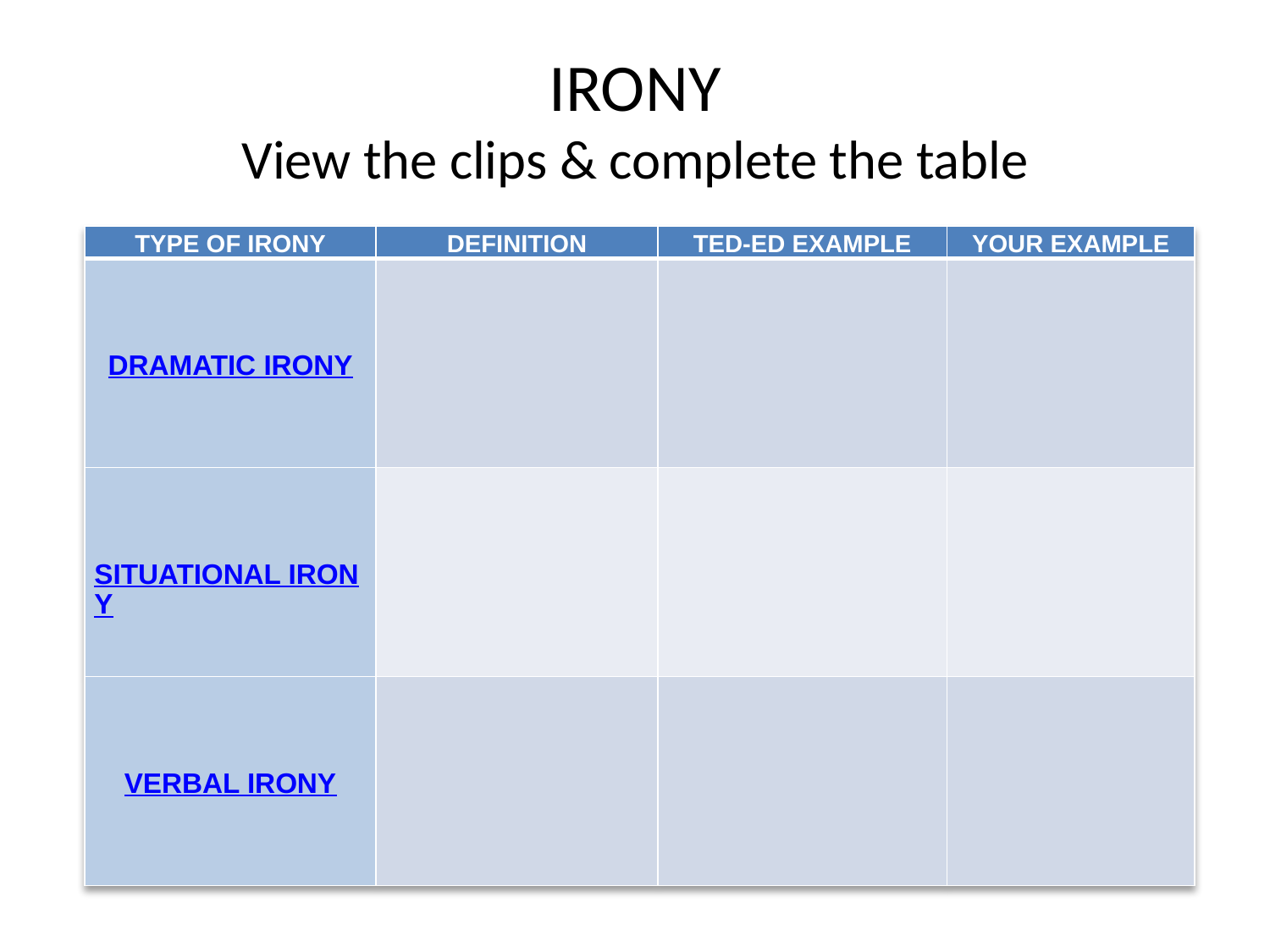

# IRONY View the clips & complete the table
| TYPE OF IRONY | DEFINITION | TED-ED EXAMPLE | YOUR EXAMPLE |
| --- | --- | --- | --- |
| DRAMATIC IRONY |  |  |  |
| SITUATIONAL IRONY |  |  |  |
| VERBAL IRONY |  |  |  |